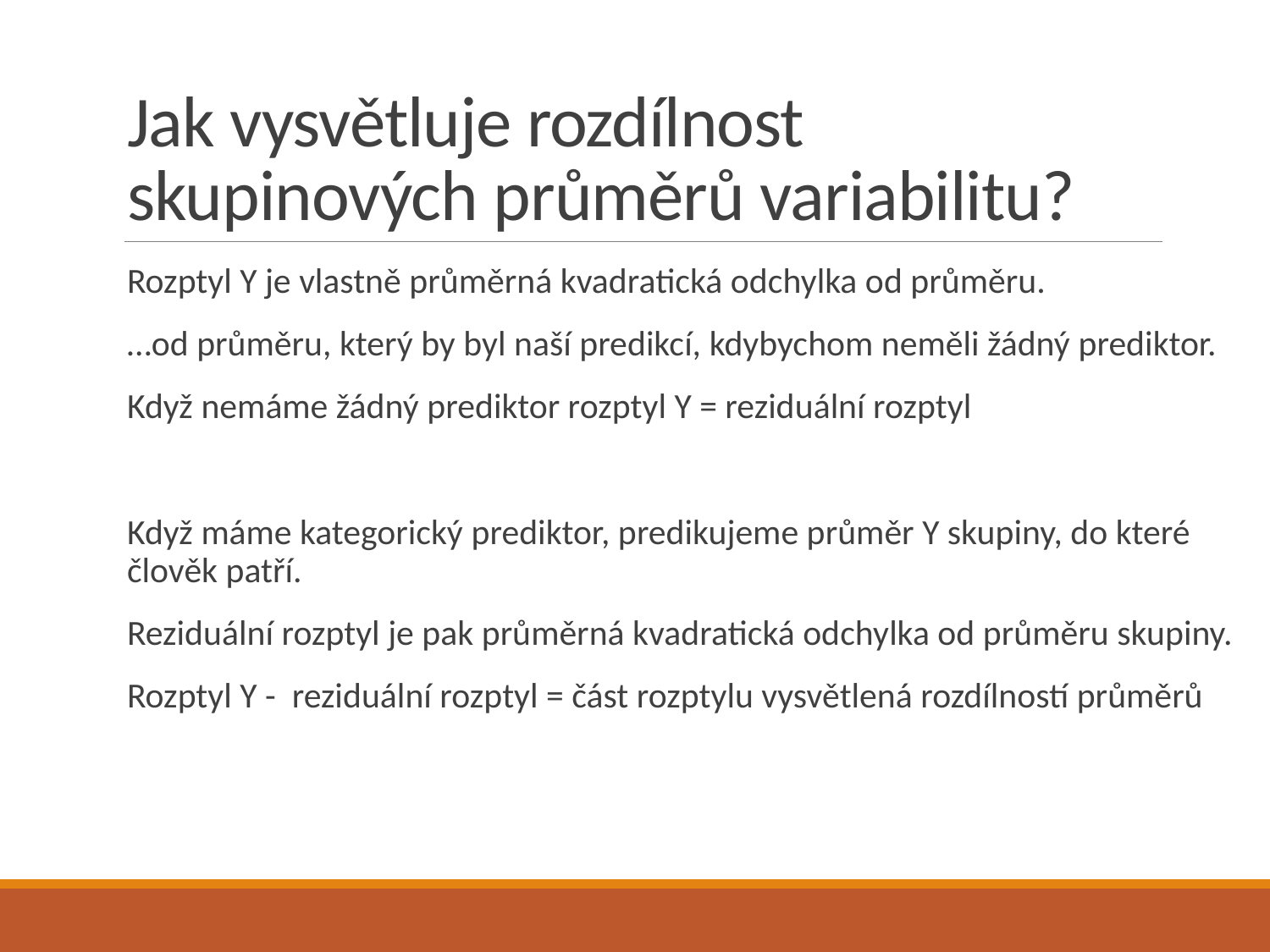

# Jak vysvětluje rozdílnost skupinových průměrů variabilitu?
Rozptyl Y je vlastně průměrná kvadratická odchylka od průměru.
…od průměru, který by byl naší predikcí, kdybychom neměli žádný prediktor.
Když nemáme žádný prediktor rozptyl Y = reziduální rozptyl

Když máme kategorický prediktor, predikujeme průměr Y skupiny, do které člověk patří.
Reziduální rozptyl je pak průměrná kvadratická odchylka od průměru skupiny.
Rozptyl Y -  reziduální rozptyl = část rozptylu vysvětlená rozdílností průměrů